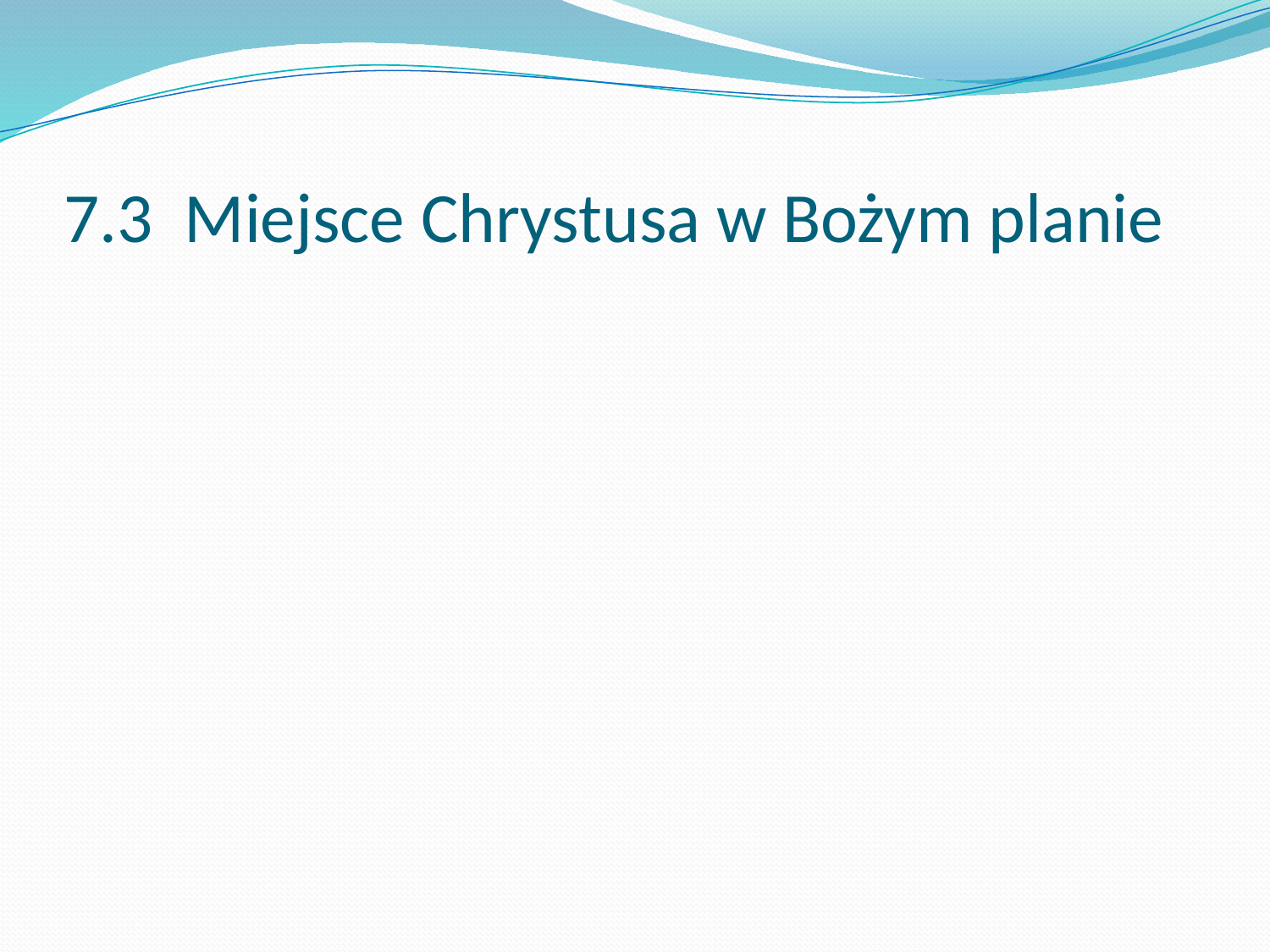

# 7.3  Miejsce Chrystusa w Bożym planie